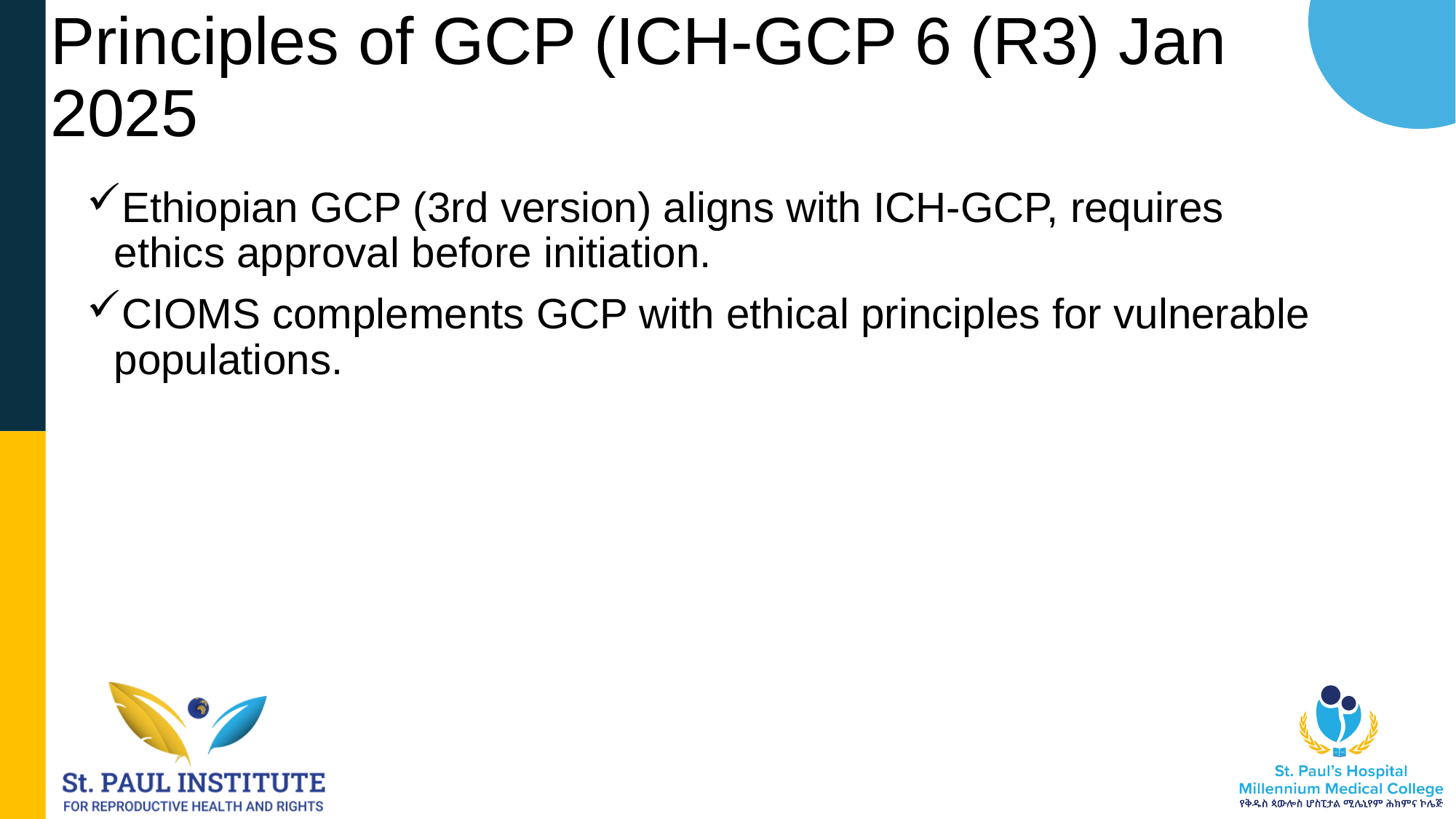

# Principles of GCP (ICH-GCP 6 (R3) Jan 2025
Ethiopian GCP (3rd version) aligns with ICH-GCP, requires ethics approval before initiation.
CIOMS complements GCP with ethical principles for vulnerable populations.